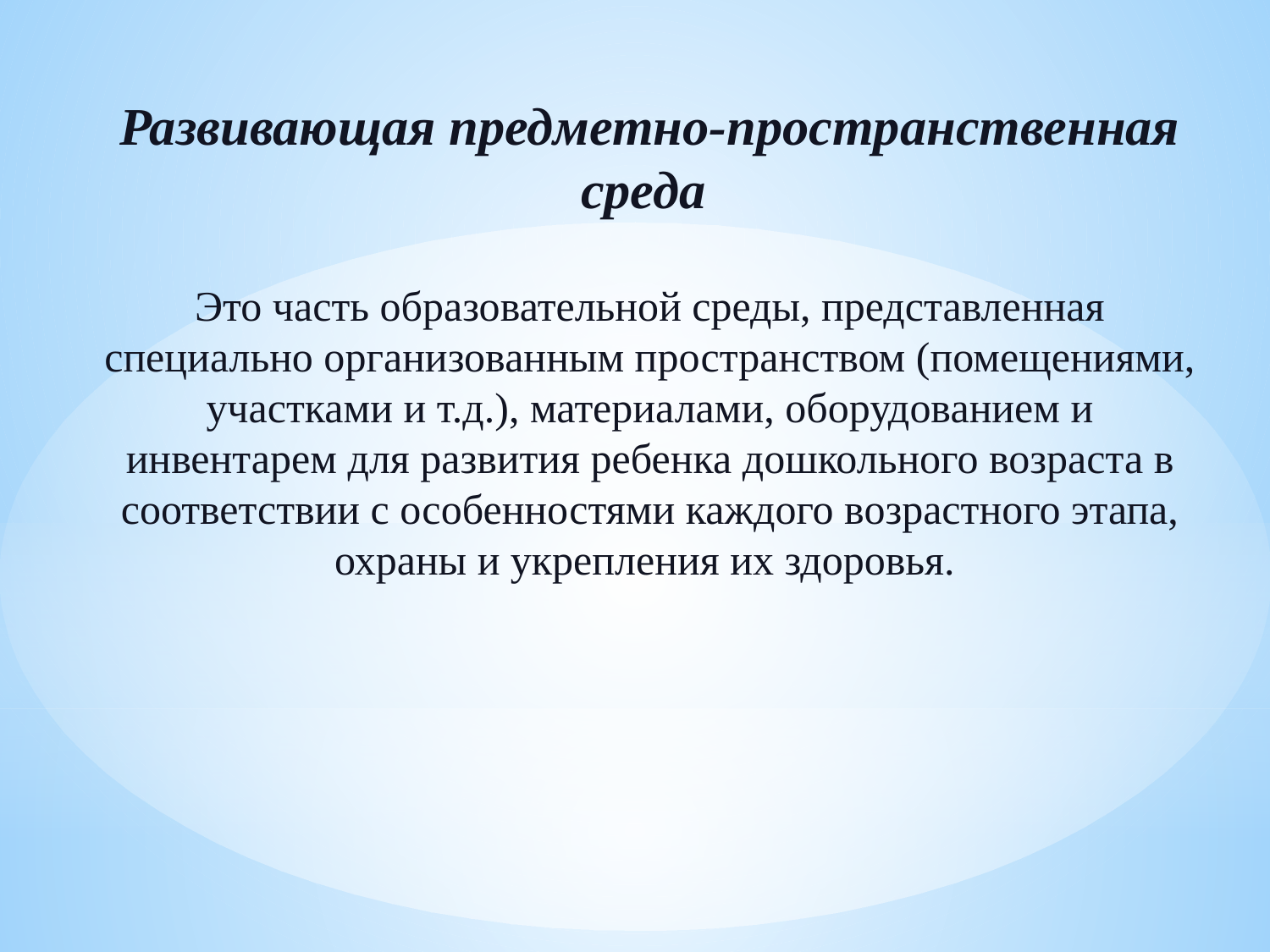

# Развивающая предметно-пространственная среда Это часть образовательной среды, представленная специально организованным пространством (помещениями, участками и т.д.), материалами, оборудованием и инвентарем для развития ребенка дошкольного возраста в соответствии с особенностями каждого возрастного этапа, охраны и укрепления их здоровья.